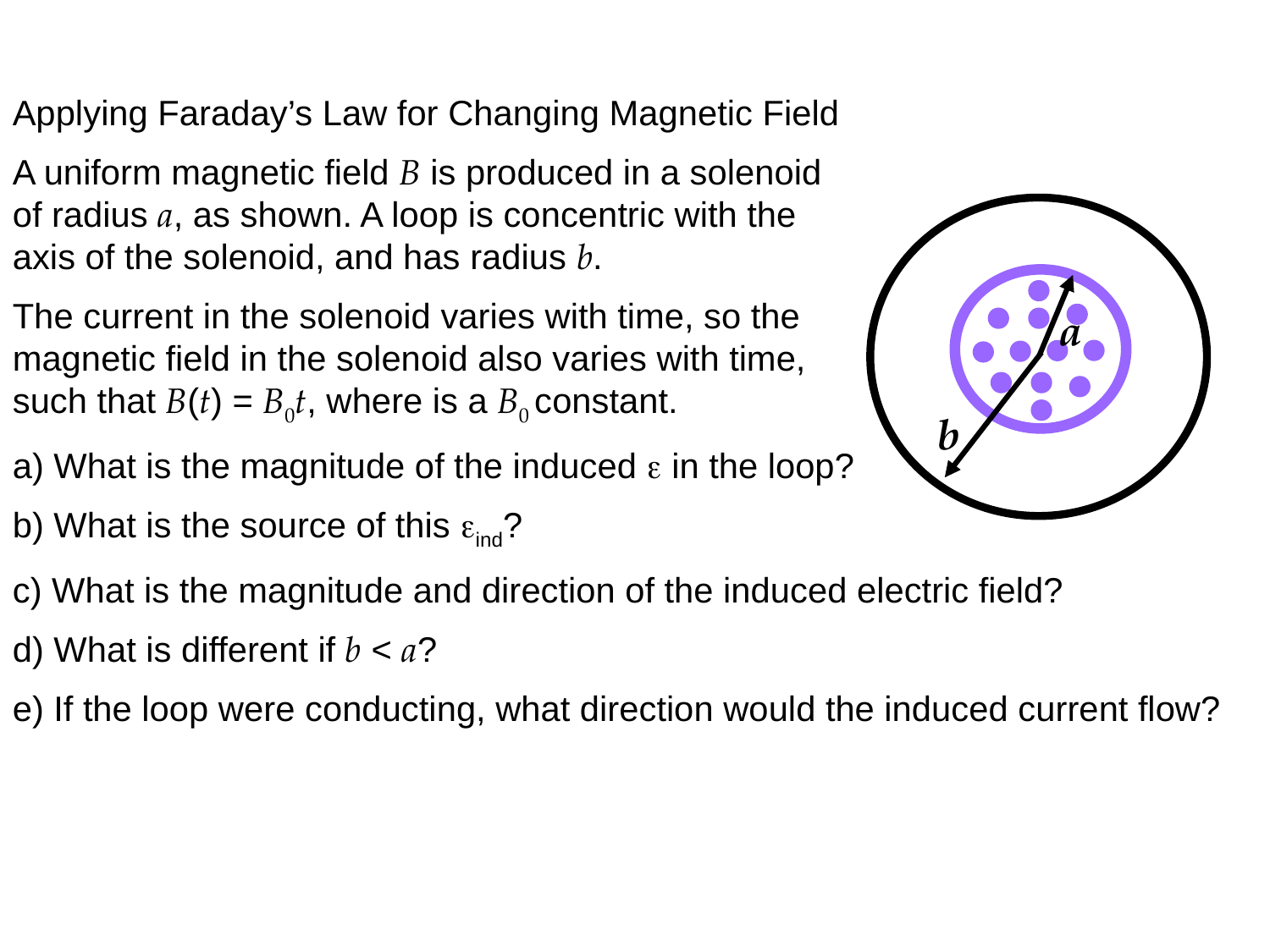

Applying Faraday’s Law for Changing Magnetic Field

A uniform magnetic field B is produced in a solenoid
of radius a, as shown. A loop is concentric with the
axis of the solenoid, and has radius b.

The current in the solenoid varies with time, so the
magnetic field in the solenoid also varies with time,
such that B(t) = B0t, where is a B0 constant.

a) What is the magnitude of the induced ε in the loop?

b) What is the source of this εind?

c) What is the magnitude and direction of the induced electric field?

d) What is different if b < a?

e) If the loop were conducting, what direction would the induced current flow?

a

b